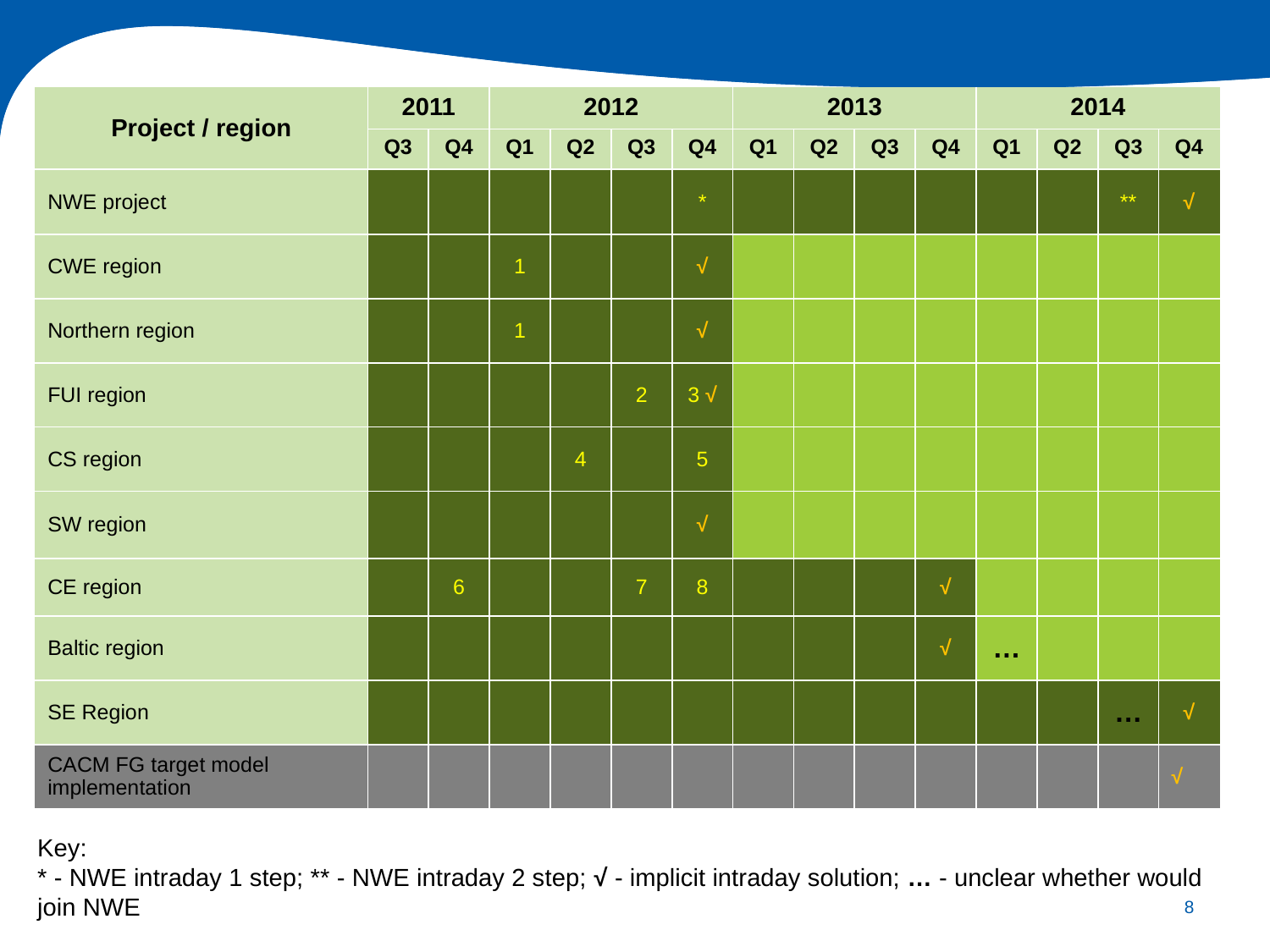

| Project / region | 2011 |  | 2012 |  |  |  | 2013 |  |  |  | 2014 |  |  |  |
| --- | --- | --- | --- | --- | --- | --- | --- | --- | --- | --- | --- | --- | --- | --- |
|  | Q3 | Q4 | Q1 | Q2 | Q3 | Q4 | Q1 | Q2 | Q3 | Q4 | Q1 | Q2 | Q3 | Q4 |
| NWE project |  |  |  |  |  | \* |  |  |  |  |  |  | \*\* | √ |
| CWE region |  |  | 1 |  |  | √ |  |  |  |  |  |  |  |  |
| Northern region |  |  | 1 |  |  | √ |  |  |  |  |  |  |  |  |
| FUI region |  |  |  |  | 2 | 3 √ |  |  |  |  |  |  |  |  |
| CS region |  |  |  | 4 |  | 5 |  |  |  |  |  |  |  |  |
| SW region |  |  |  |  |  | √ |  |  |  |  |  |  |  |  |
| CE region |  | 6 |  |  | 7 | 8 |  |  |  | √ |  |  |  |  |
| Baltic region |  |  |  |  |  |  |  |  |  | √ | … |  |  |  |
| SE Region |  |  |  |  |  |  |  |  |  |  |  |  | … | √ |
| CACM FG target model implementation |  |  |  |  |  |  |  |  |  |  |  |  |  | √ |
Key:
* - NWE intraday 1 step; ** - NWE intraday 2 step; √ - implicit intraday solution; … - unclear whether would join NWE